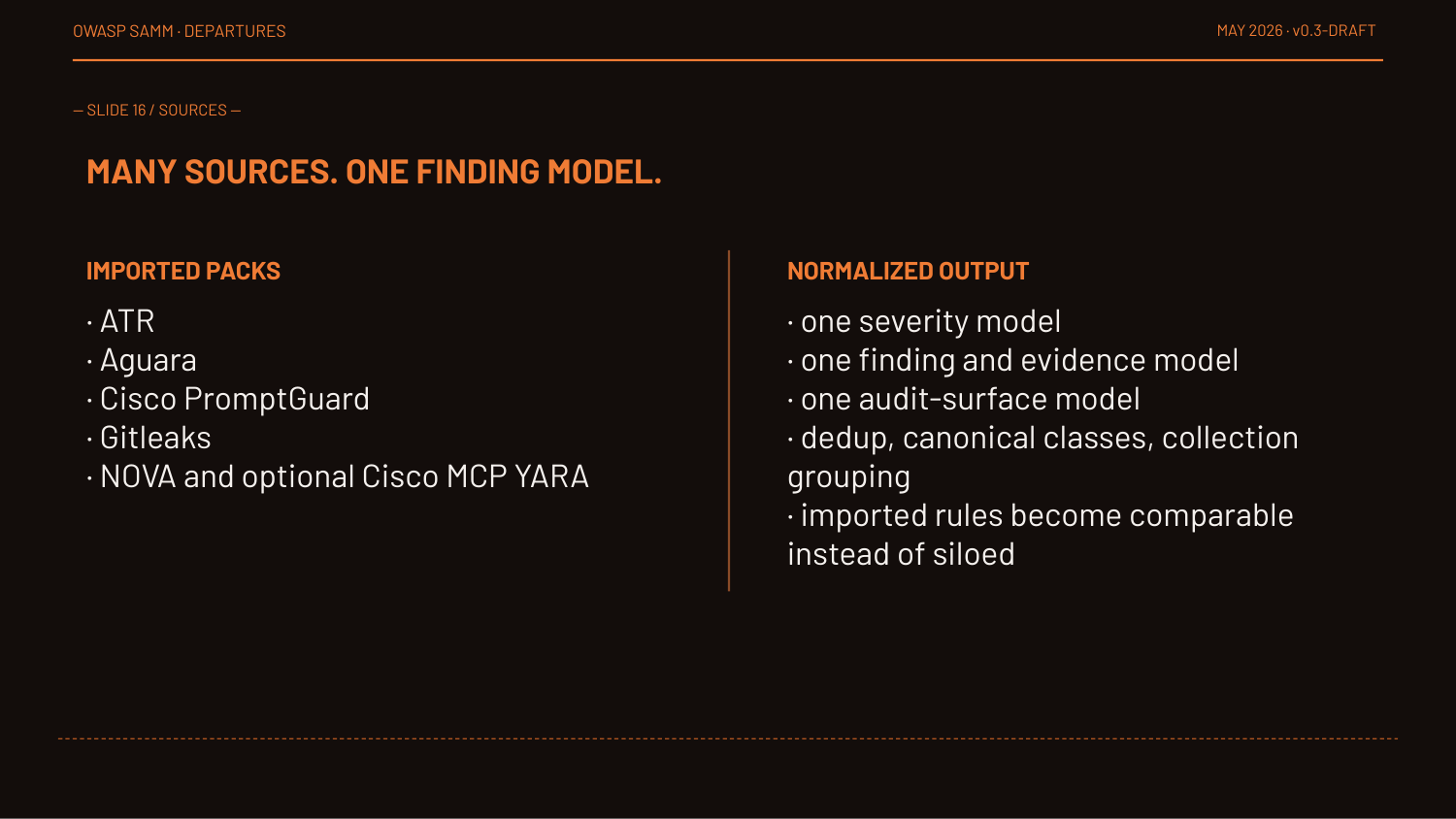

OWASP SAMM · DEPARTURES
MAY 2026 · v0.3-DRAFT

— SLIDE 16 / SOURCES —
MANY SOURCES. ONE FINDING MODEL.

IMPORTED PACKS
NORMALIZED OUTPUT
· ATR
· Aguara
· Cisco PromptGuard
· Gitleaks
· NOVA and optional Cisco MCP YARA
· one severity model
· one finding and evidence model
· one audit-surface model
· dedup, canonical classes, collection grouping
· imported rules become comparable instead of siloed